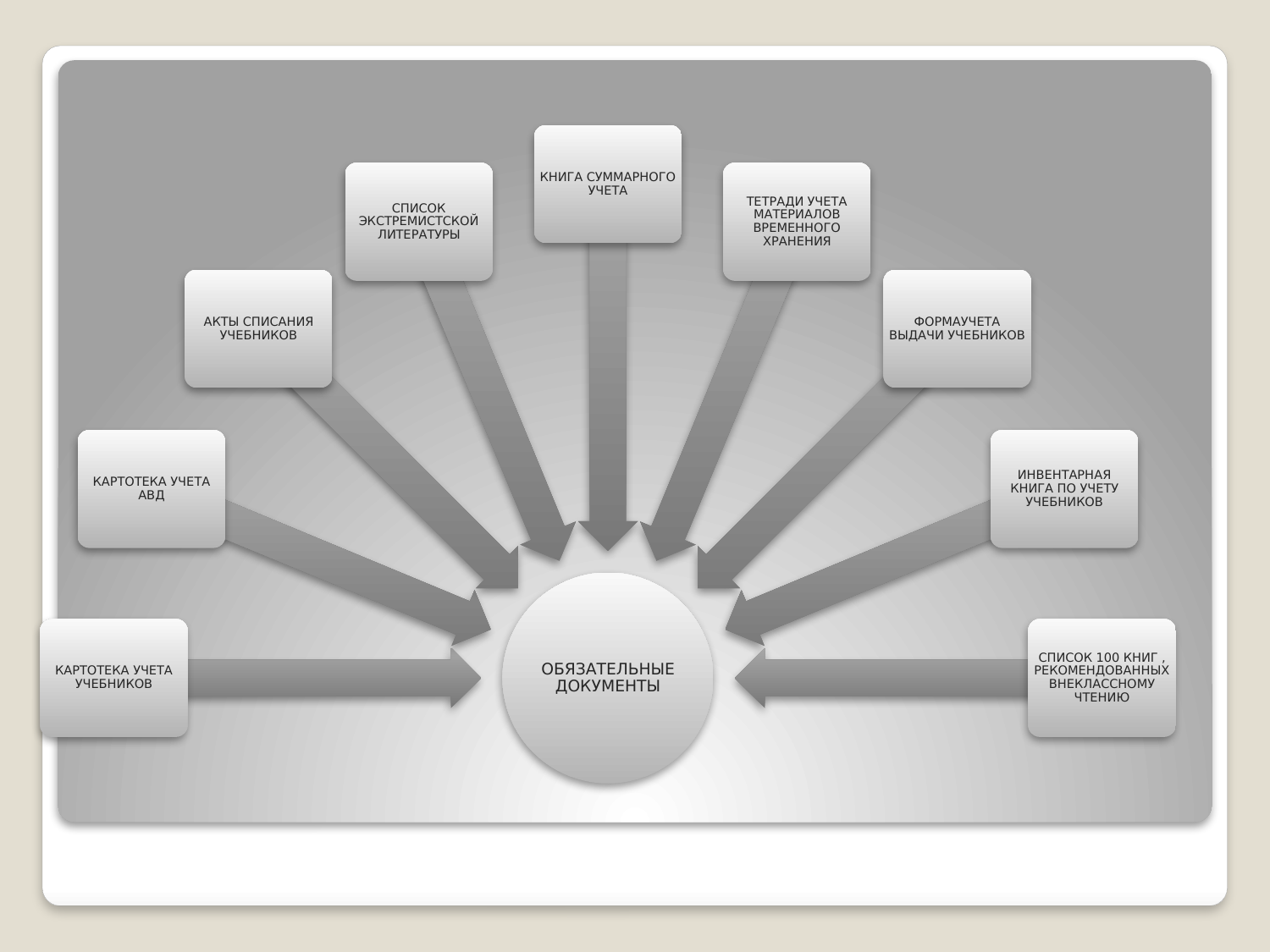

ОБЯЗАТЕЛЬНЫЕ ДОКУМЕНТЫ
КАРТОТЕКА УЧЕТА УЧЕБНИКОВ
КАРТОТЕКА УЧЕТА АВД
АКТЫ СПИСАНИЯ УЧЕБНИКОВ
СПИСОК ЭКСТРЕМИСТСКОЙ ЛИТЕРАТУРЫ
КНИГА СУММАРНОГО УЧЕТА
ТЕТРАДИ УЧЕТА МАТЕРИАЛОВ ВРЕМЕННОГО ХРАНЕНИЯ
ФОРМАУЧЕТА ВЫДАЧИ УЧЕБНИКОВ
ИНВЕНТАРНАЯ КНИГА ПО УЧЕТУ УЧЕБНИКОВ
СПИСОК 100 КНИГ , РЕКОМЕНДОВАННЫХ ВНЕКЛАССНОМУ ЧТЕНИЮ